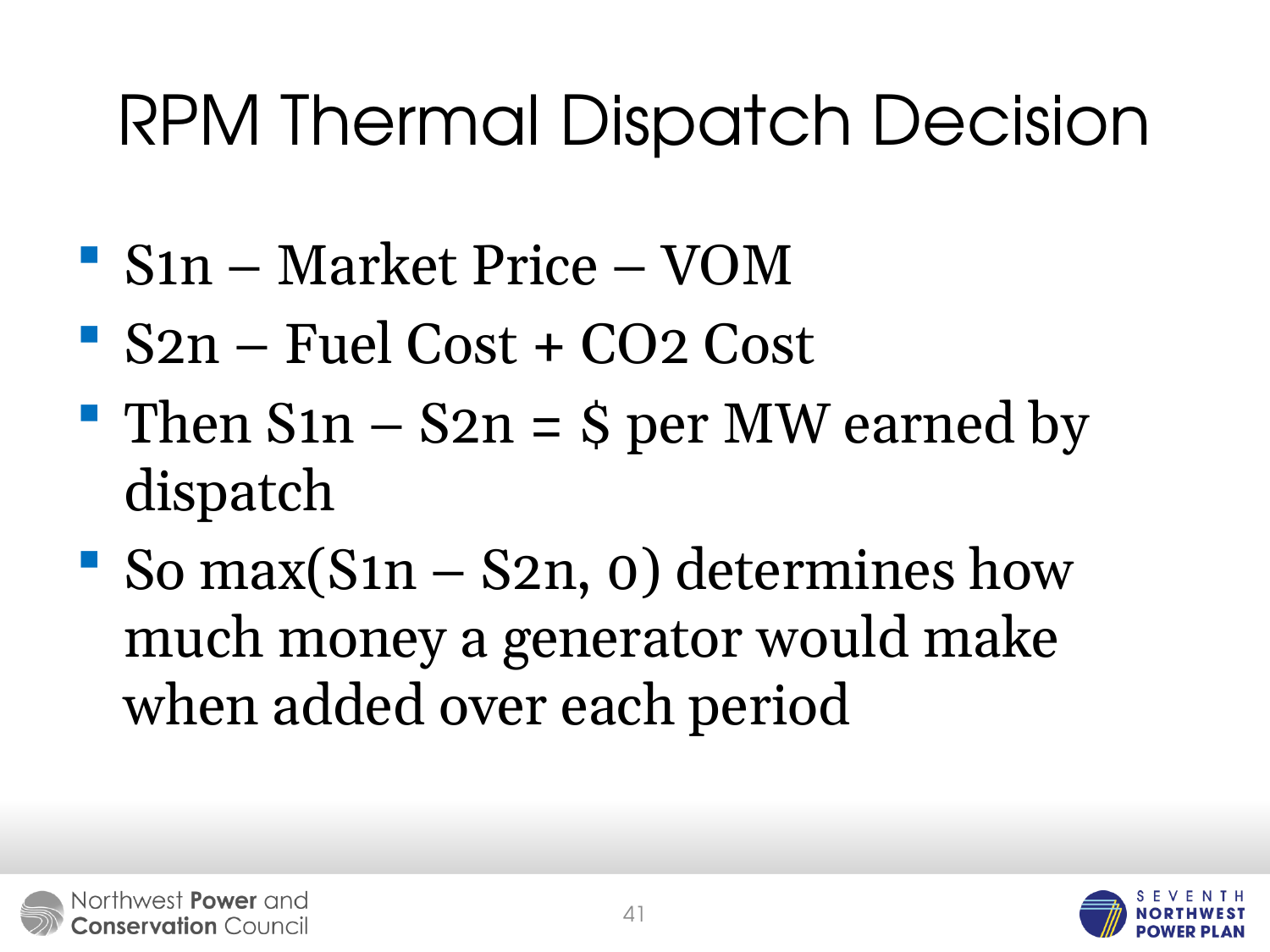

# RPM Thermal Dispatch Decision
S1n – Market Price – VOM
S2n – Fuel Cost + CO2 Cost
Then S1n – S2n = $ per MW earned by dispatch
So max(S1n – S2n, 0) determines how much money a generator would make when added over each period
41